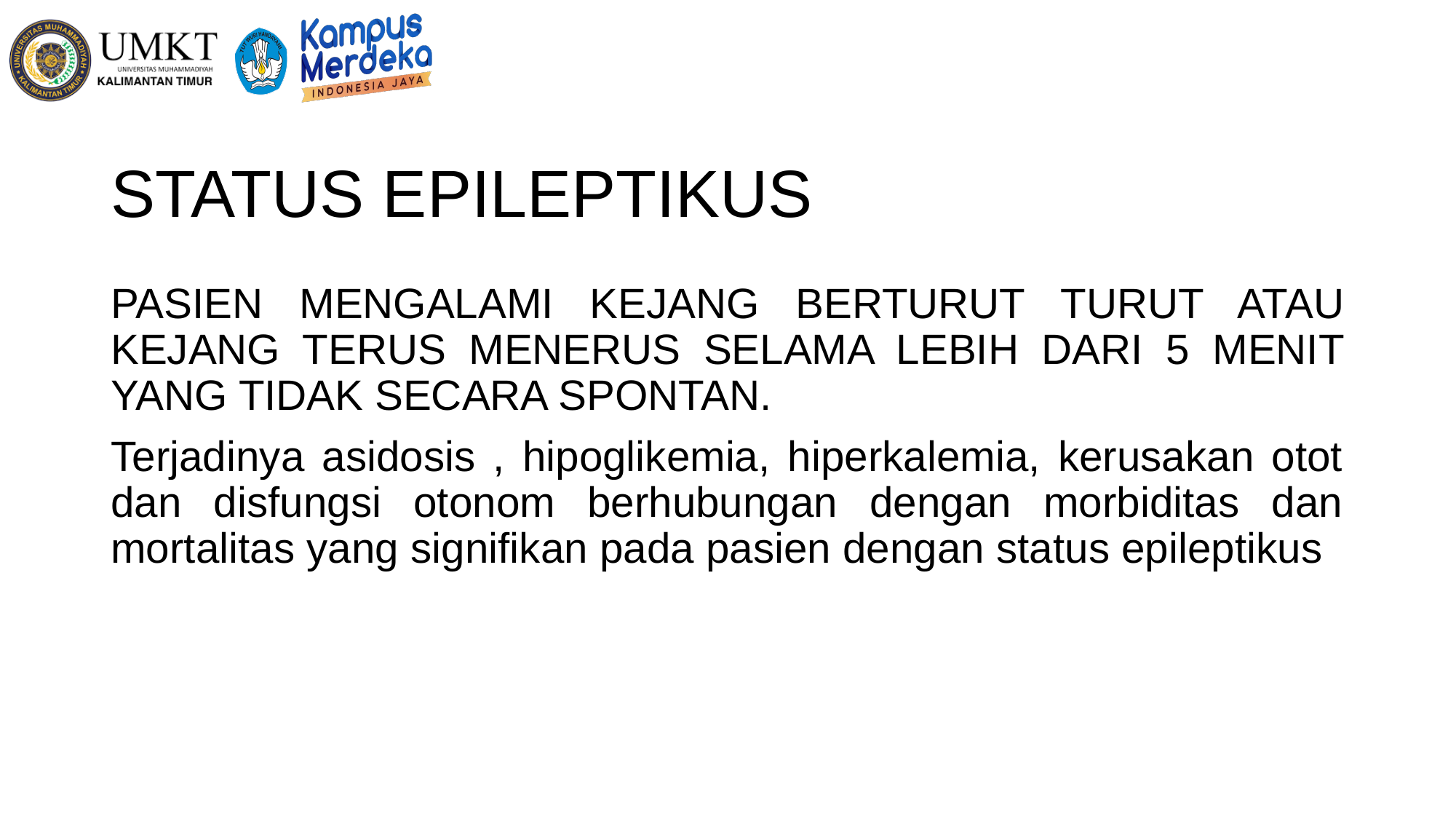

# STATUS EPILEPTIKUS
PASIEN MENGALAMI KEJANG BERTURUT TURUT ATAU KEJANG TERUS MENERUS SELAMA LEBIH DARI 5 MENIT YANG TIDAK SECARA SPONTAN.
Terjadinya asidosis , hipoglikemia, hiperkalemia, kerusakan otot dan disfungsi otonom berhubungan dengan morbiditas dan mortalitas yang signifikan pada pasien dengan status epileptikus